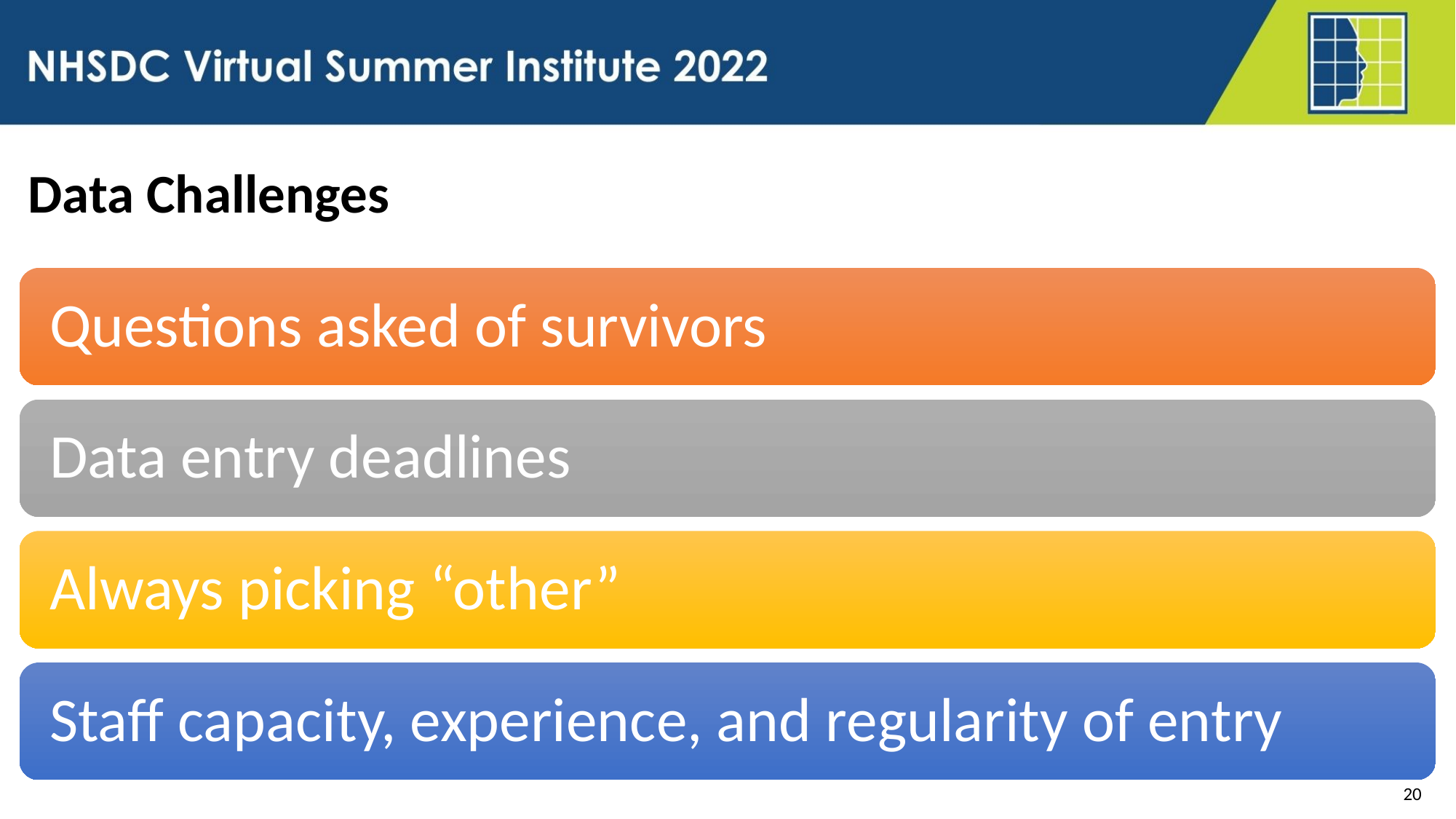

Data Challenges
Questions asked of survivors
Data entry deadlines
Always picking “other”
Staff capacity, experience, and regularity of entry

20